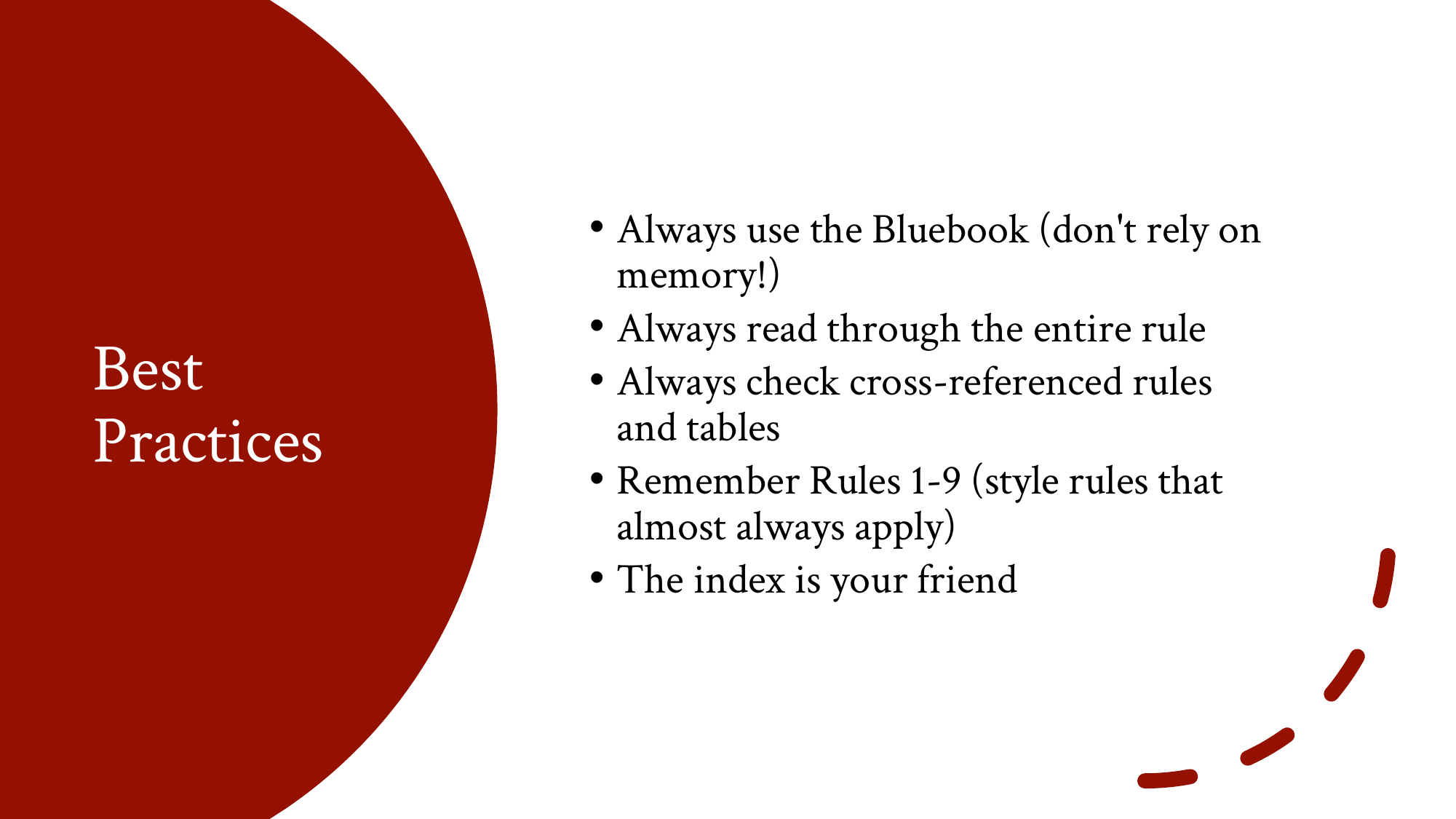

Always use the Bluebook (don't rely on memory!)
Always read through the entire rule
Always check cross-referenced rules and tables
Remember Rules 1-9 (style rules that almost always apply)
The index is your friend

# Best Practices